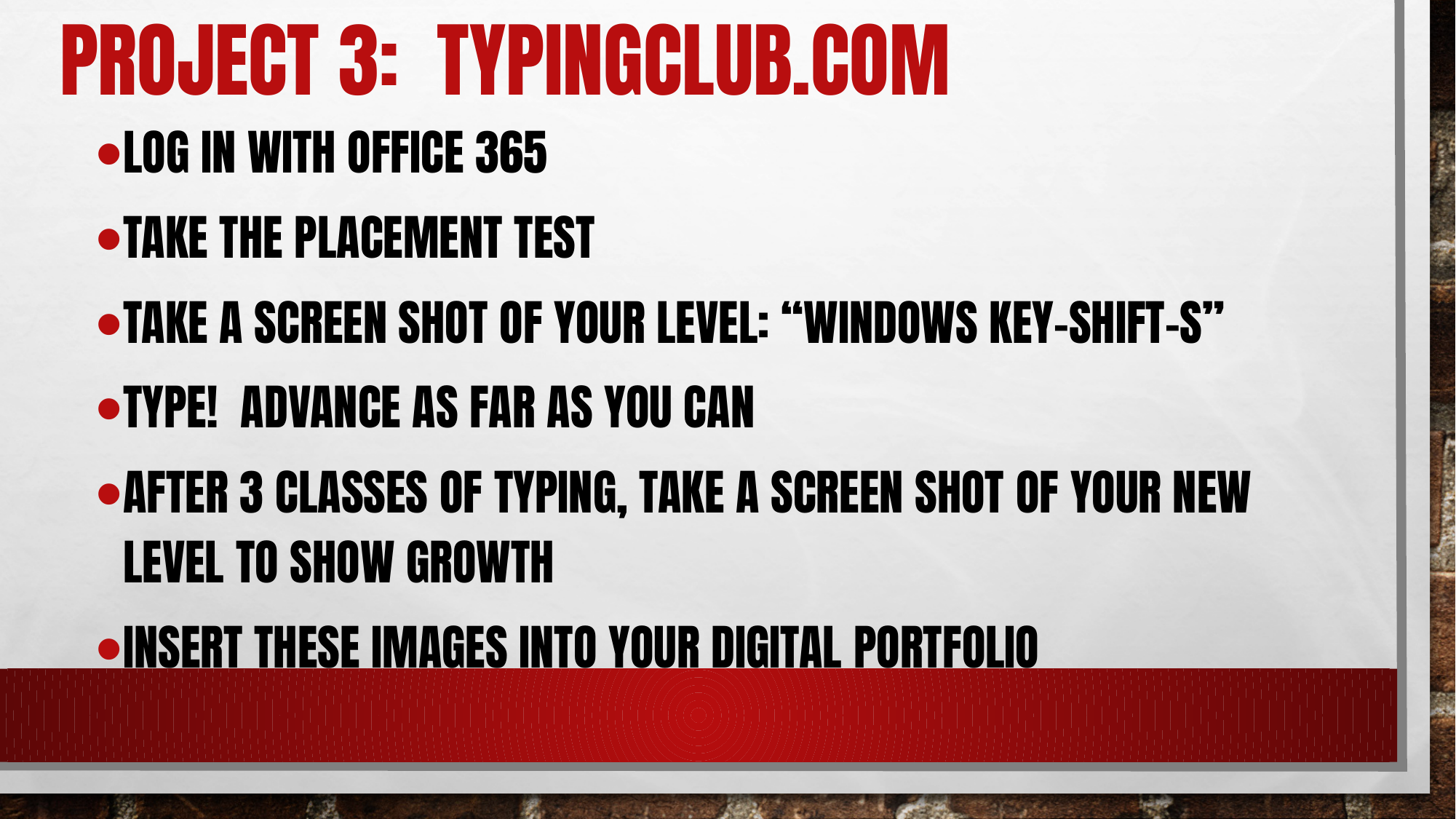

# Project 3:  typingclub.com
Log in with office 365
Take the placement test
Take a screen shot of your level: “windows key-shift-S”
Type!  Advance as far as you can
After 3 classes of typing, take a screen shot of your new level to show growth
Insert these images into your digital portfolio